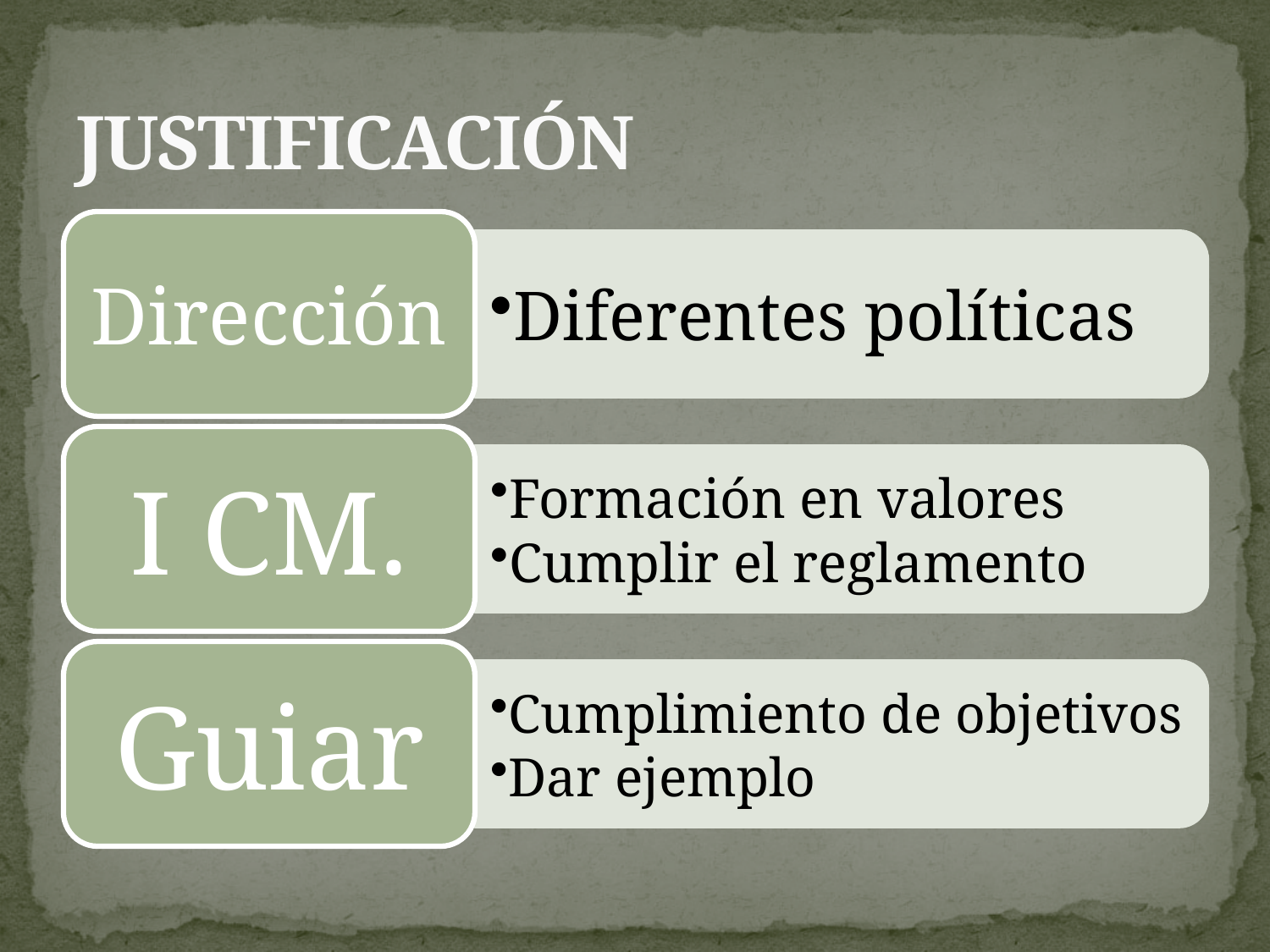

# JUSTIFICACIÓN
Dirección
Diferentes políticas
I CM.
Formación en valores
Cumplir el reglamento
Guiar
Cumplimiento de objetivos
Dar ejemplo